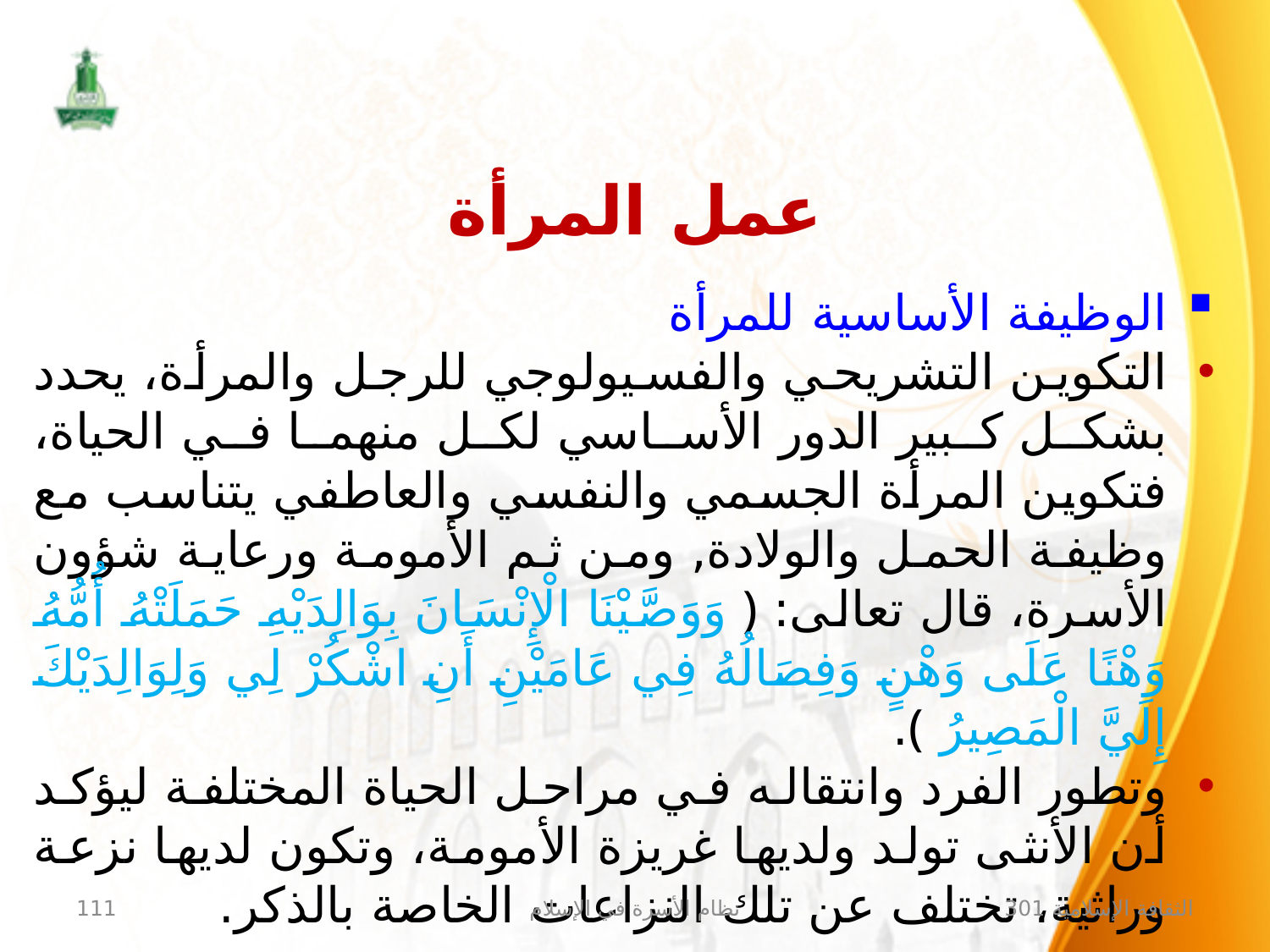

# عمل المرأة
الوظيفة الأساسية للمرأة
التكوين التشريحي والفسيولوجي للرجل والمرأة، يحدد بشكل كبير الدور الأساسي لكل منهما في الحياة، فتكوين المرأة الجسمي والنفسي والعاطفي يتناسب مع وظيفة الحمل والولادة, ومن ثم الأمومة ورعاية شؤون الأسرة، قال تعالى: ﴿ وَوَصَّيْنَا الْإِنْسَانَ بِوَالِدَيْهِ حَمَلَتْهُ أُمُّهُ وَهْنًا عَلَى وَهْنٍ وَفِصَالُهُ فِي عَامَيْنِ أَنِ اشْكُرْ لِي وَلِوَالِدَيْكَ إِلَيَّ الْمَصِيرُ ﴾.
وتطور الفرد وانتقاله في مراحل الحياة المختلفة ليؤكد أن الأنثى تولد ولديها غريزة الأمومة، وتكون لديها نزعة وراثية، تختلف عن تلك النزاعات الخاصة بالذكر.
111
نظام الأسرة في الإسلام
الثقافة الإسلامية 301